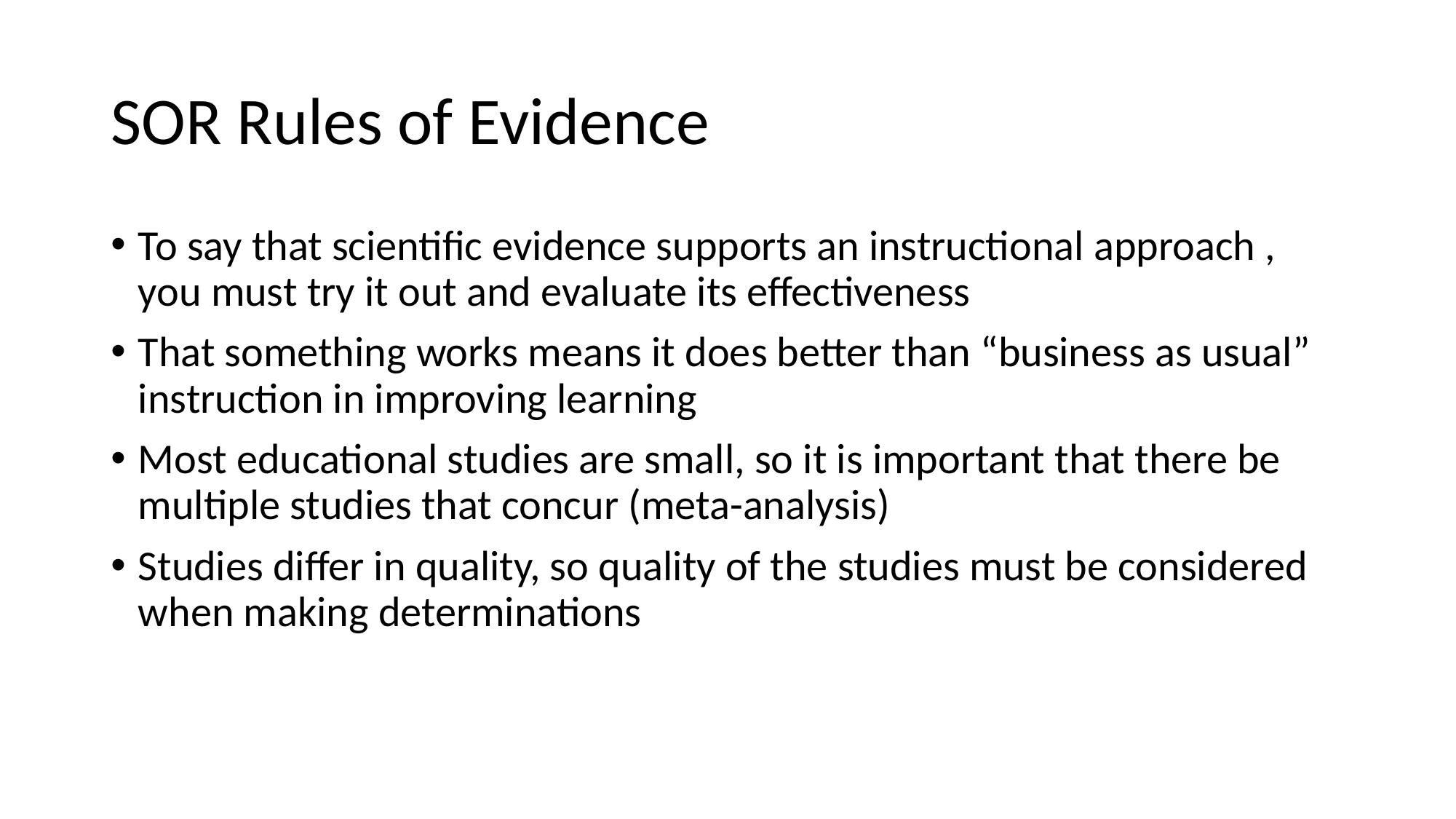

# SOR Rules of Evidence
To say that scientific evidence supports an instructional approach , you must try it out and evaluate its effectiveness
That something works means it does better than “business as usual” instruction in improving learning
Most educational studies are small, so it is important that there be multiple studies that concur (meta-analysis)
Studies differ in quality, so quality of the studies must be considered when making determinations